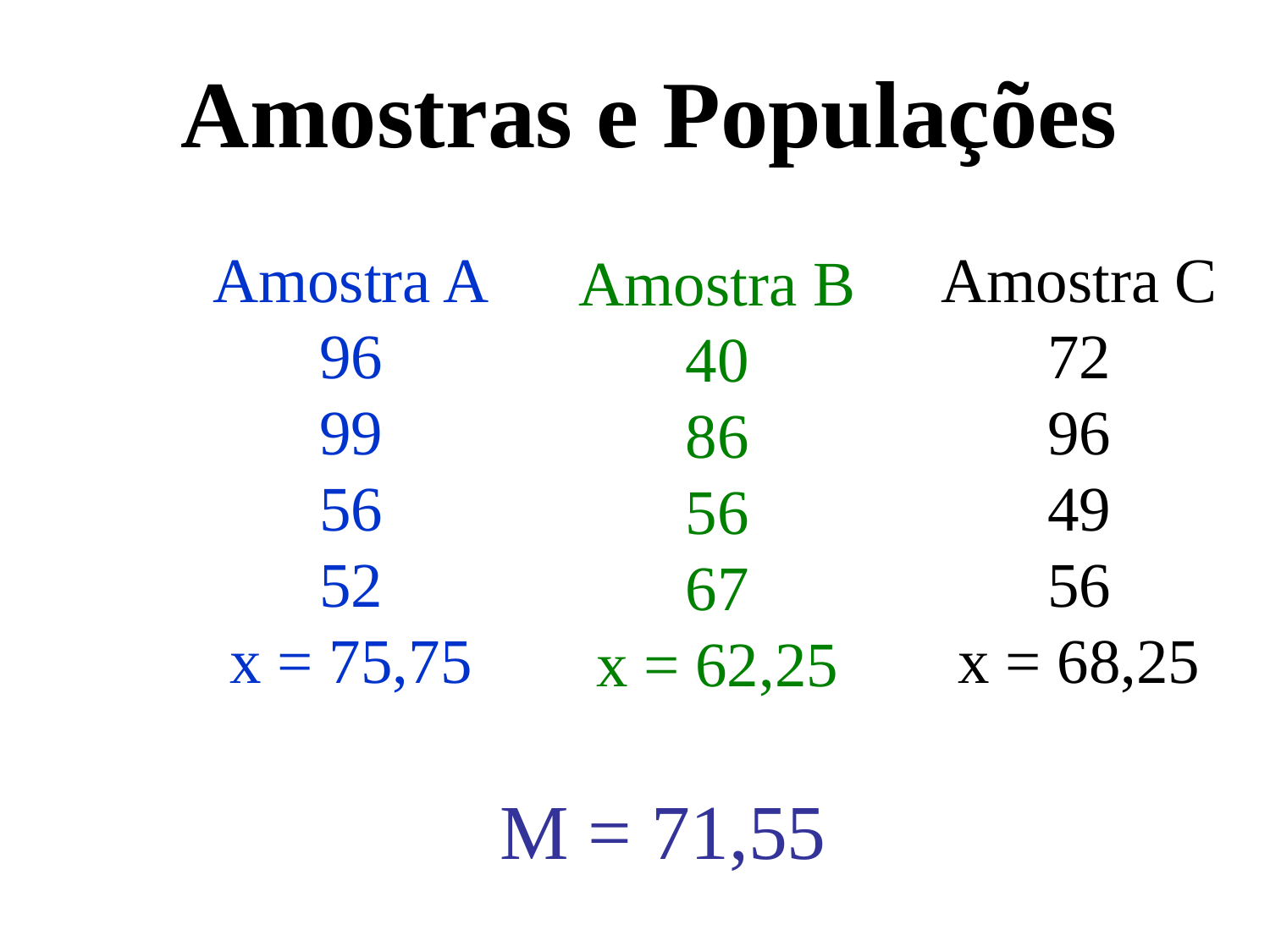

Amostras e Populações
Amostra A
96
99
56
52
x = 75,75

Amostra C
72
96
49
56
x = 68,25

Amostra B
40
86
56
67
x = 62,25

M = 71,55